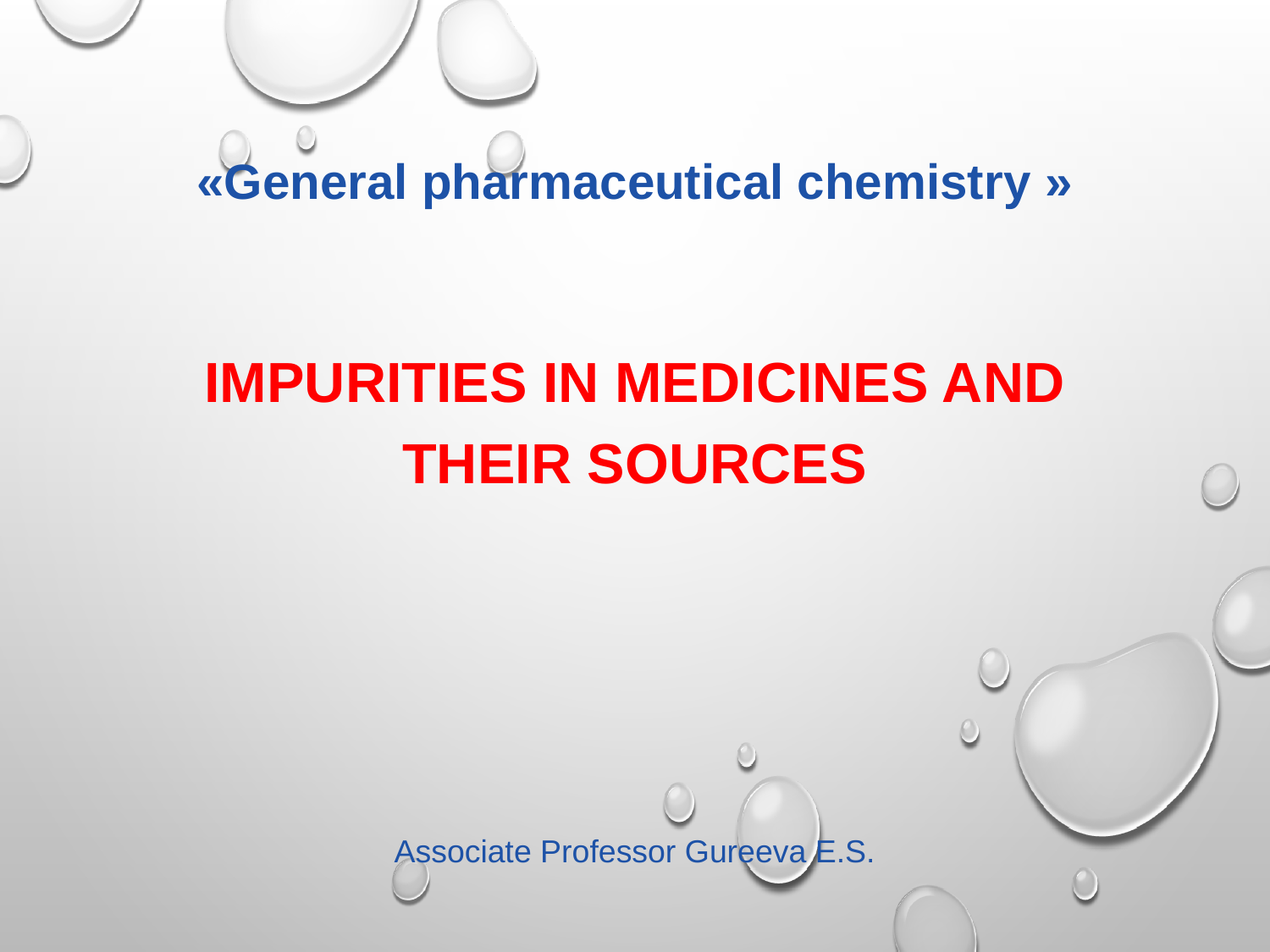

# «General pharmaceutical chemistry »
Impurities in medicines and their sources
Associate Professor Gureeva E.S.